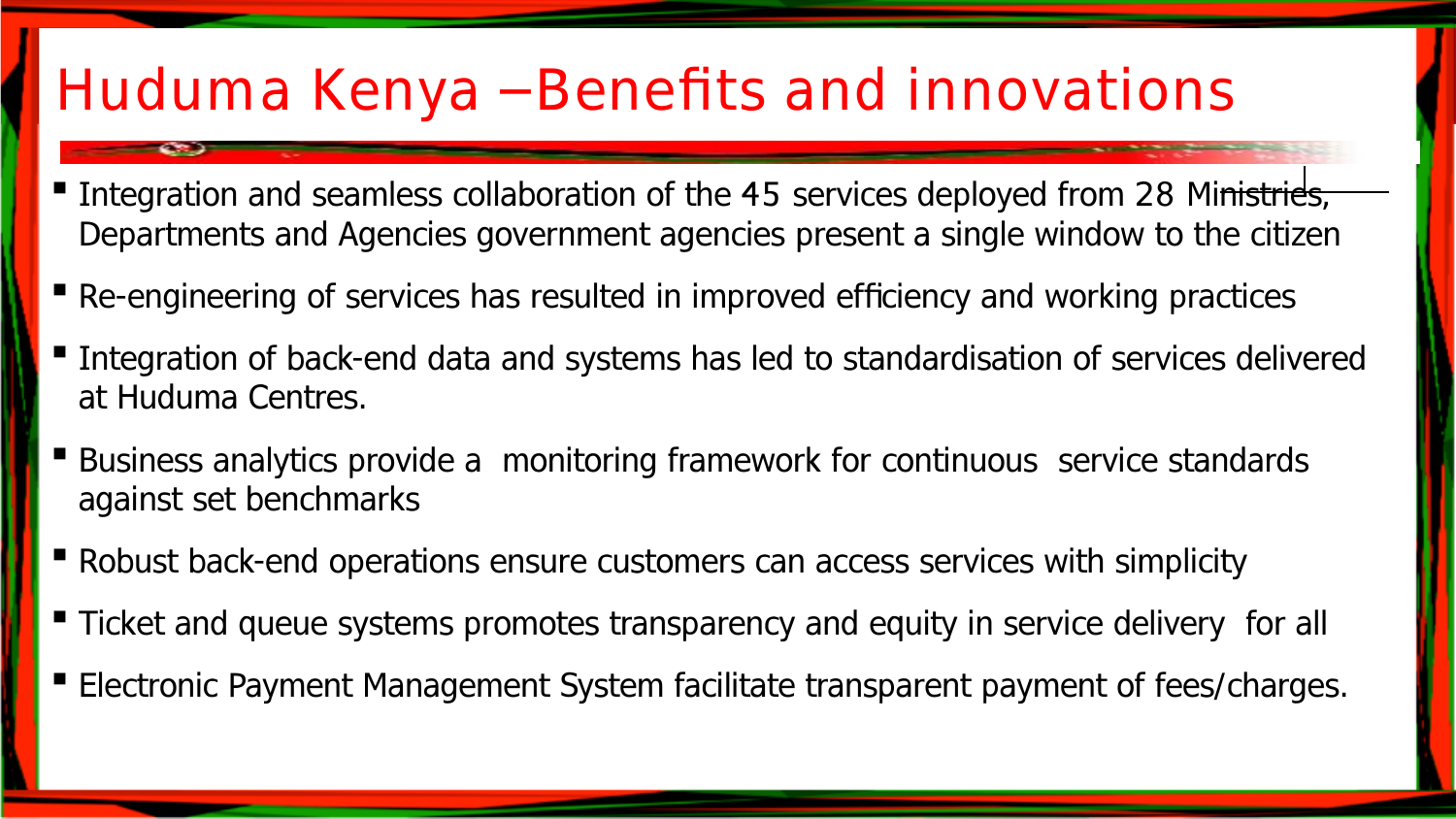

# Huduma Kenya –Benefits and innovations
Integration and seamless collaboration of the 45 services deployed from 28 Ministries, Departments and Agencies government agencies present a single window to the citizen
Re-engineering of services has resulted in improved efficiency and working practices
Integration of back-end data and systems has led to standardisation of services delivered at Huduma Centres.
Business analytics provide a  monitoring framework for continuous  service standards against set benchmarks
Robust back-end operations ensure customers can access services with simplicity
Ticket and queue systems promotes transparency and equity in service delivery  for all
Electronic Payment Management System facilitate transparent payment of fees/charges.